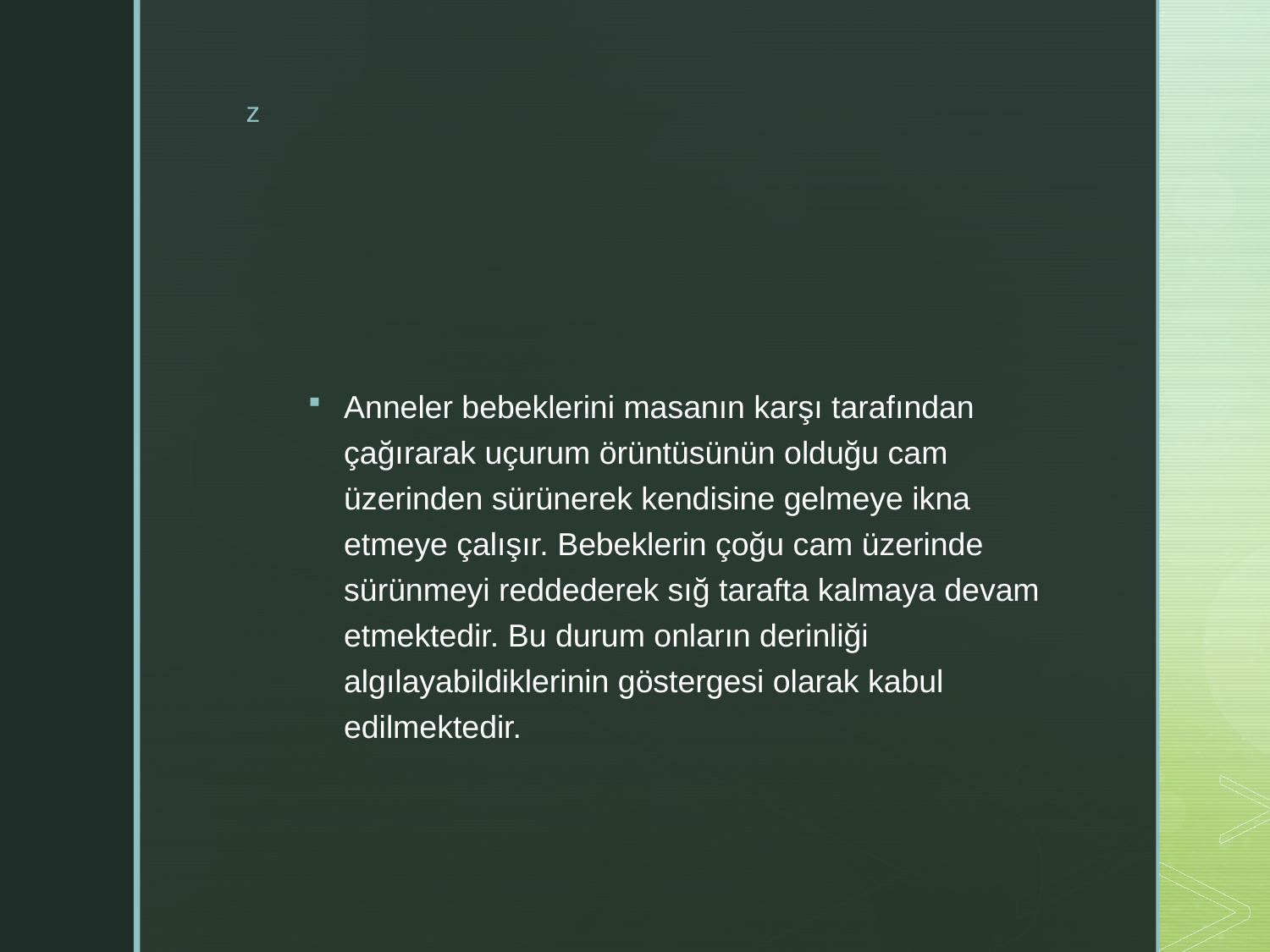

#
Anneler bebeklerini masanın karşı tarafından çağırarak uçurum örüntüsünün olduğu cam üzerinden sürünerek kendisine gelmeye ikna etmeye çalışır. Bebeklerin çoğu cam üzerinde sürünmeyi reddederek sığ tarafta kalmaya devam etmektedir. Bu durum onların derinliği algılayabildiklerinin göstergesi olarak kabul edilmektedir.